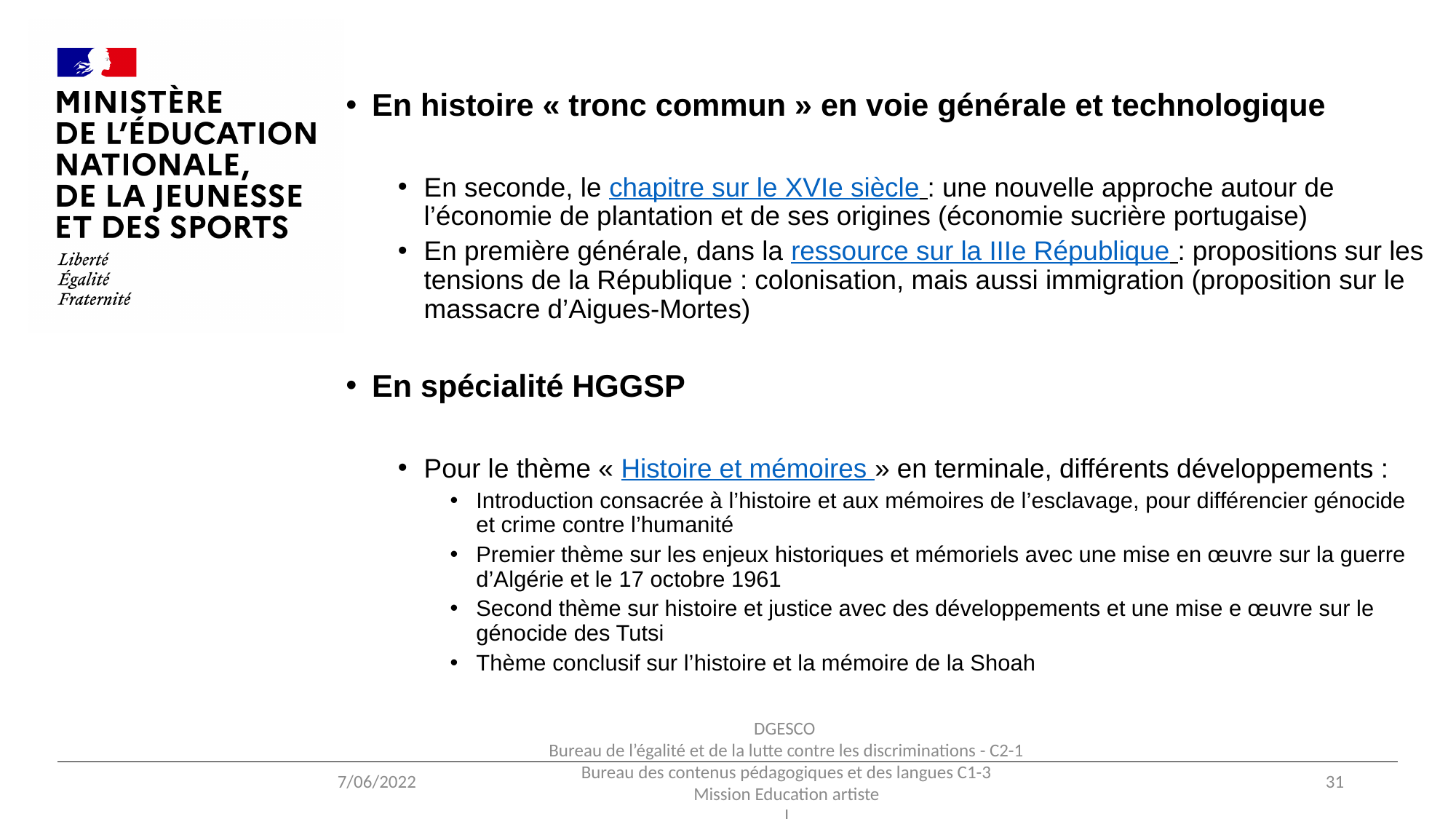

#
En histoire « tronc commun » en voie générale et technologique

En seconde, le chapitre sur le XVIe siècle : une nouvelle approche autour de l’économie de plantation et de ses origines (économie sucrière portugaise)
En première générale, dans la ressource sur la IIIe République : propositions sur les tensions de la République : colonisation, mais aussi immigration (proposition sur le massacre d’Aigues-Mortes)

En spécialité HGGSP

Pour le thème « Histoire et mémoires » en terminale, différents développements :
Introduction consacrée à l’histoire et aux mémoires de l’esclavage, pour différencier génocide et crime contre l’humanité
Premier thème sur les enjeux historiques et mémoriels avec une mise en œuvre sur la guerre d’Algérie et le 17 octobre 1961
Second thème sur histoire et justice avec des développements et une mise e œuvre sur le génocide des Tutsi
Thème conclusif sur l’histoire et la mémoire de la Shoah

DGESCO
Bureau de l’égalité et de la lutte contre les discriminations - C2-1
Bureau des contenus pédagogiques et des langues C1-3
Mission Education artiste
I
7/06/2022
31